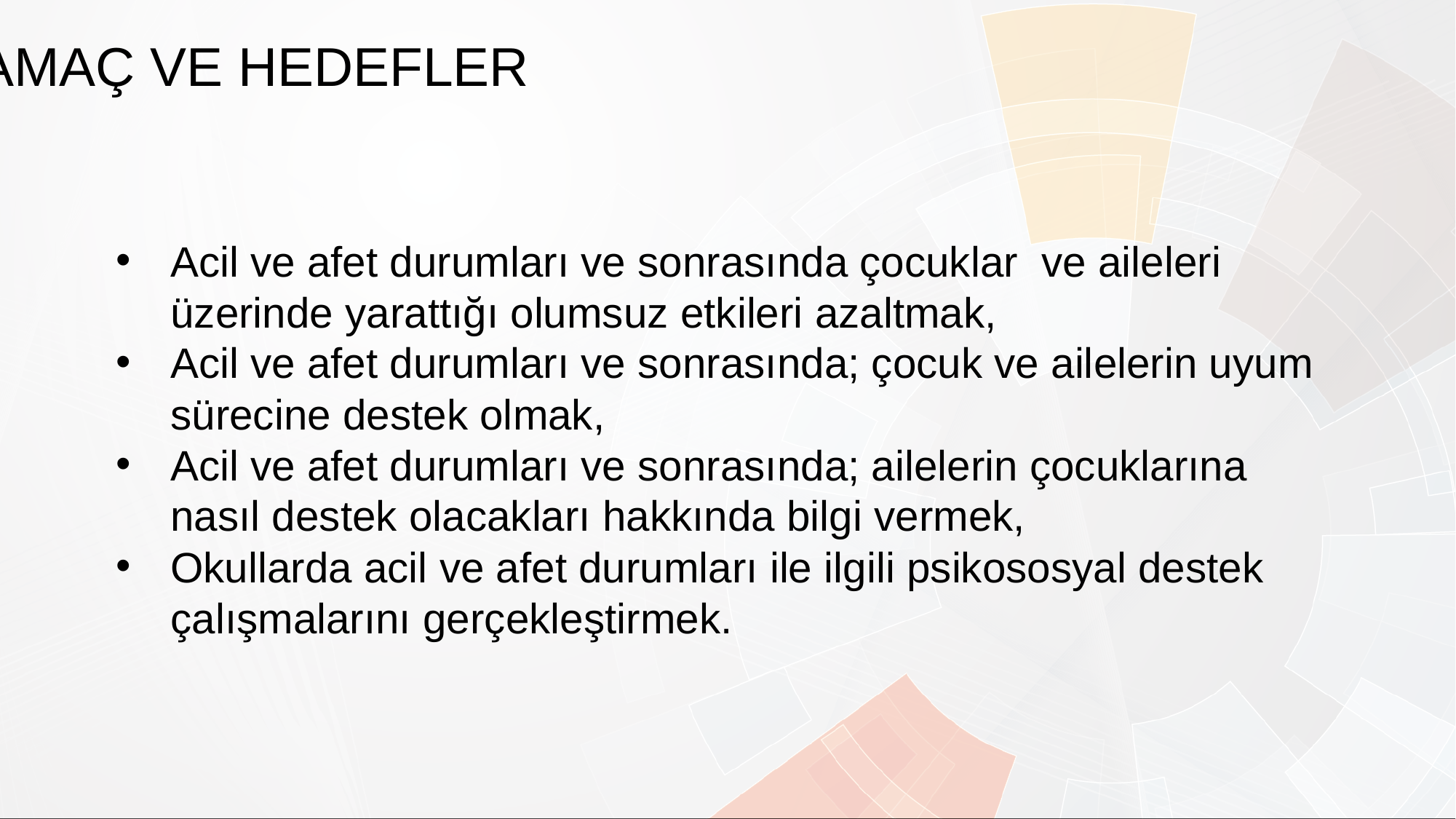

AMAÇ VE HEDEFLER
Acil ve afet durumları ve sonrasında çocuklar  ve aileleri üzerinde yarattığı olumsuz etkileri azaltmak,
Acil ve afet durumları ve sonrasında; çocuk ve ailelerin uyum sürecine destek olmak,
Acil ve afet durumları ve sonrasında; ailelerin çocuklarına nasıl destek olacakları hakkında bilgi vermek,
Okullarda acil ve afet durumları ile ilgili psikososyal destek çalışmalarını gerçekleştirmek.